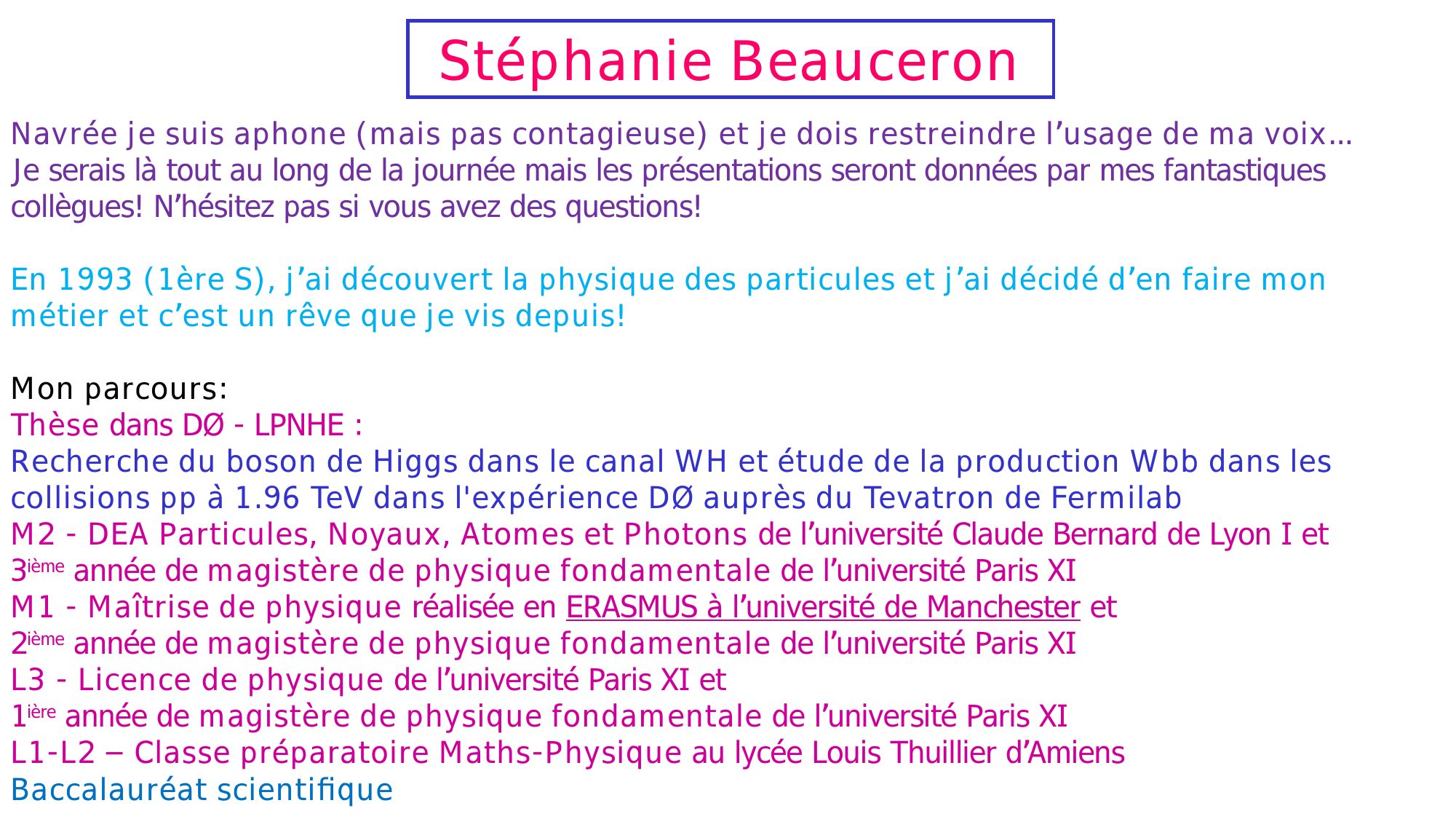

Stéphanie Beauceron
Navrée je suis aphone (mais pas contagieuse) et je dois restreindre l’usage de ma voix…
Je serais là tout au long de la journée mais les présentations seront données par mes fantastiques collègues! N’hésitez pas si vous avez des questions!

En 1993 (1ère S), j’ai découvert la physique des particules et j’ai décidé d’en faire mon métier et c’est un rêve que je vis depuis!

Mon parcours:
Thèse dans DØ - LPNHE :
Recherche du boson de Higgs dans le canal WH et étude de la production Wbb dans les collisions pp à 1.96 TeV dans l'expérience DØ auprès du Tevatron de Fermilab
M2 - DEA Particules, Noyaux, Atomes et Photons de l’université Claude Bernard de Lyon I et
3ième année de magistère de physique fondamentale de l’université Paris XI
M1 - Maîtrise de physique réalisée en ERASMUS à l’université de Manchester et
2ième année de magistère de physique fondamentale de l’université Paris XI
L3 - Licence de physique de l’université Paris XI et
1ière année de magistère de physique fondamentale de l’université Paris XI
L1-L2 – Classe préparatoire Maths-Physique au lycée Louis Thuillier d’Amiens
Baccalauréat scientifique